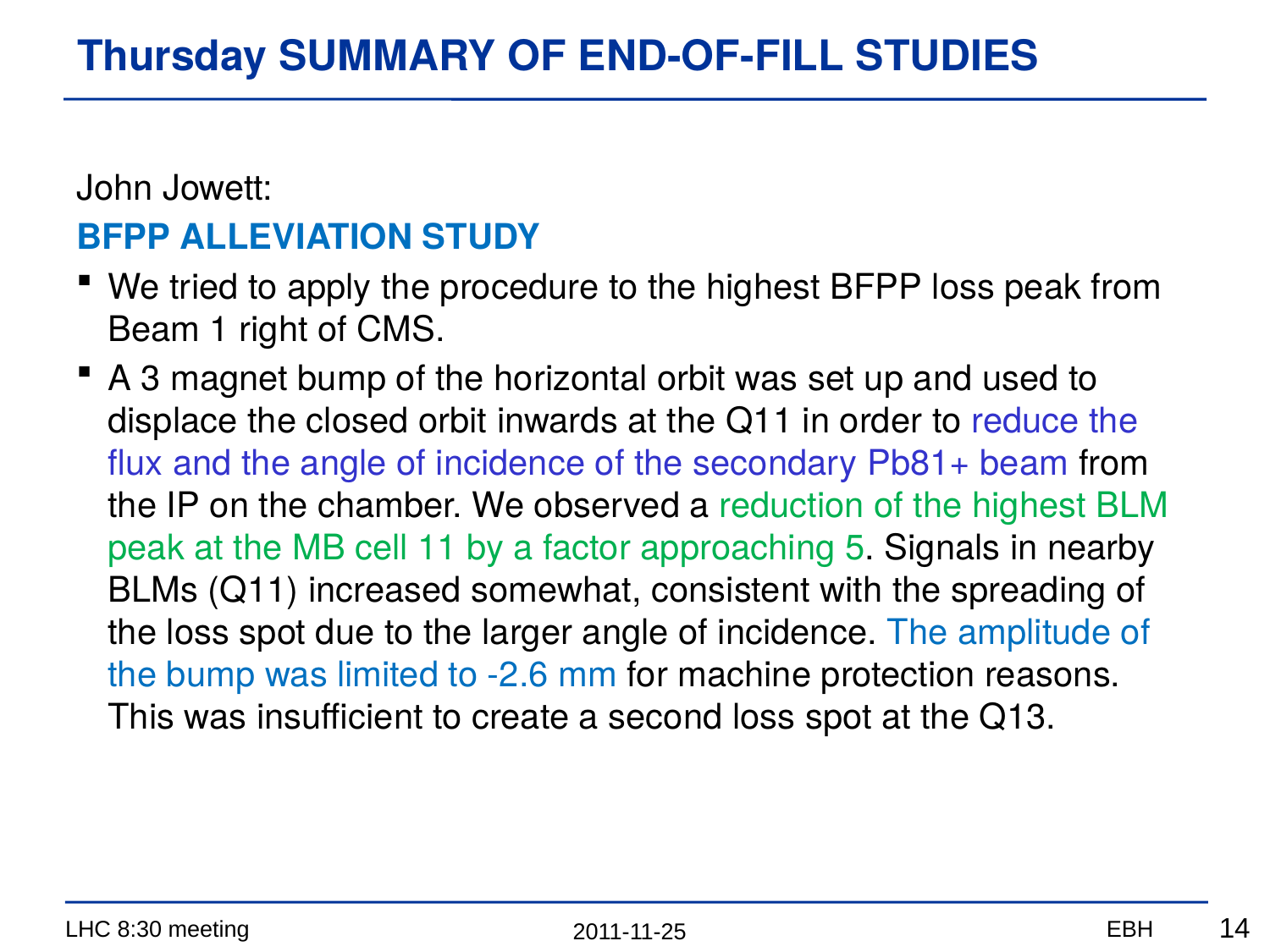

# Thursday SUMMARY OF END-OF-FILL STUDIES

John Jowett:
BFPP ALLEVIATION STUDY
We tried to apply the procedure to the highest BFPP loss peak from Beam 1 right of CMS.
A 3 magnet bump of the horizontal orbit was set up and used to displace the closed orbit inwards at the Q11 in order to reduce the flux and the angle of incidence of the secondary Pb81+ beam from the IP on the chamber. We observed a reduction of the highest BLM peak at the MB cell 11 by a factor approaching 5. Signals in nearby BLMs (Q11) increased somewhat, consistent with the spreading of the loss spot due to the larger angle of incidence. The amplitude of the bump was limited to -2.6 mm for machine protection reasons. This was insufficient to create a second loss spot at the Q13.